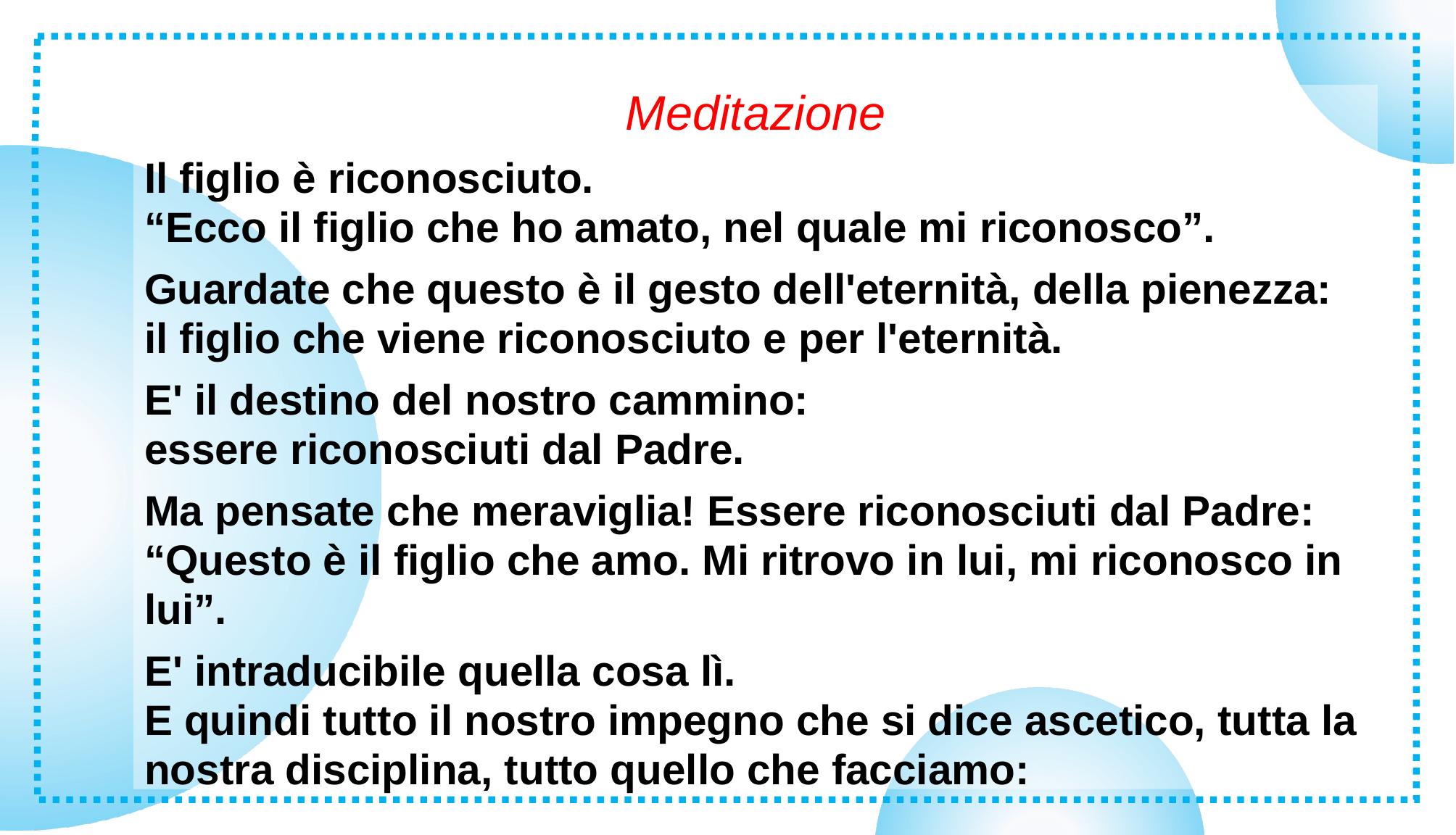

Meditazione
Il figlio è riconosciuto.
“Ecco il figlio che ho amato, nel quale mi riconosco”.
Guardate che questo è il gesto dell'eternità, della pienezza: il figlio che viene riconosciuto e per l'eternità.
E' il destino del nostro cammino:
essere riconosciuti dal Padre.
Ma pensate che meraviglia! Essere riconosciuti dal Padre: “Questo è il figlio che amo. Mi ritrovo in lui, mi riconosco in lui”.
E' intraducibile quella cosa lì.
E quindi tutto il nostro impegno che si dice ascetico, tutta la nostra disciplina, tutto quello che facciamo: